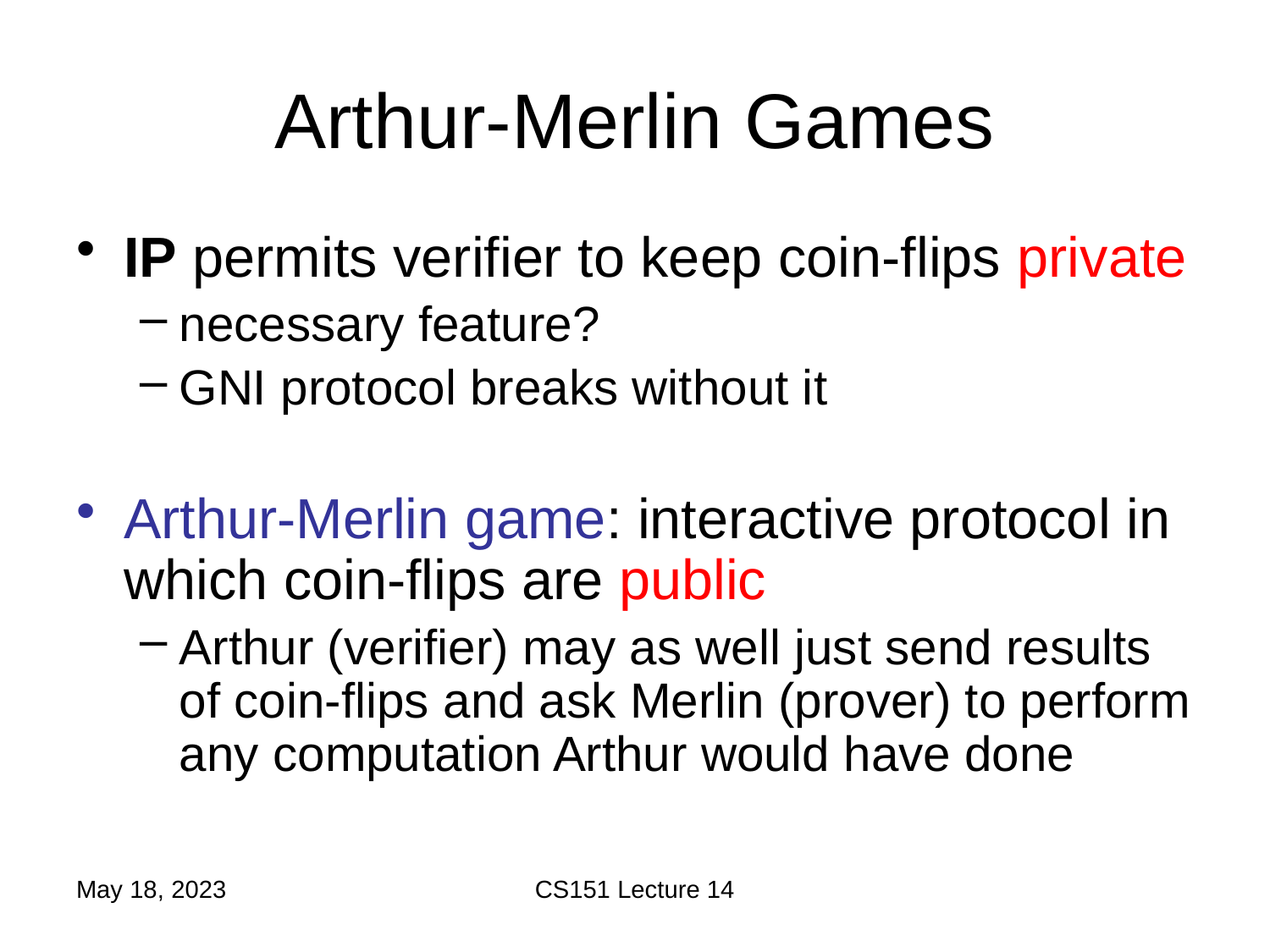

# Arthur-Merlin Games
IP permits verifier to keep coin-flips private
necessary feature?
GNI protocol breaks without it

Arthur-Merlin game: interactive protocol in which coin-flips are public
Arthur (verifier) may as well just send results of coin-flips and ask Merlin (prover) to perform any computation Arthur would have done

May 18, 2023
CS151 Lecture 14